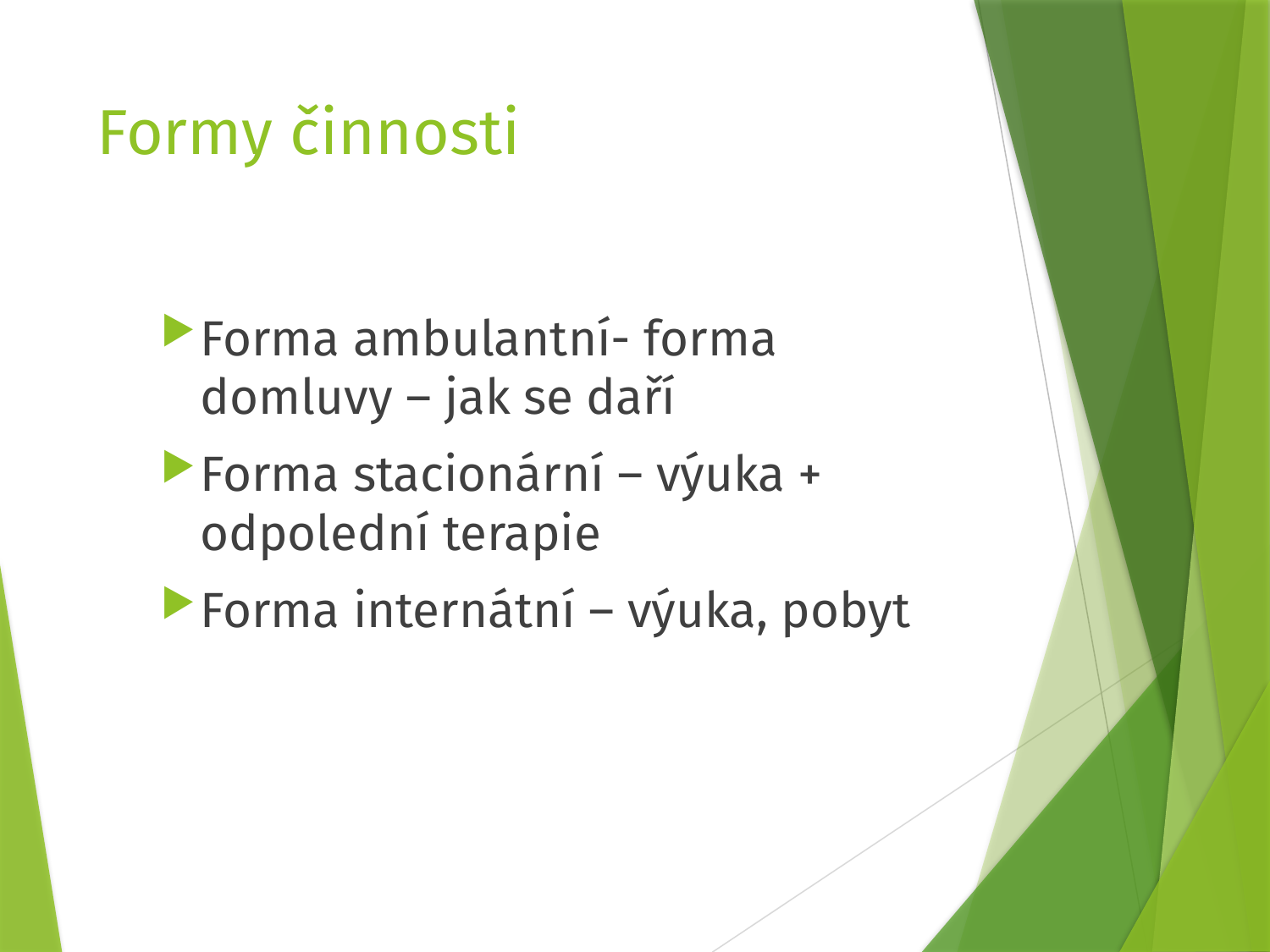

# Formy činnosti
Forma ambulantní- forma domluvy – jak se daří
Forma stacionární – výuka + odpolední terapie
Forma internátní – výuka, pobyt